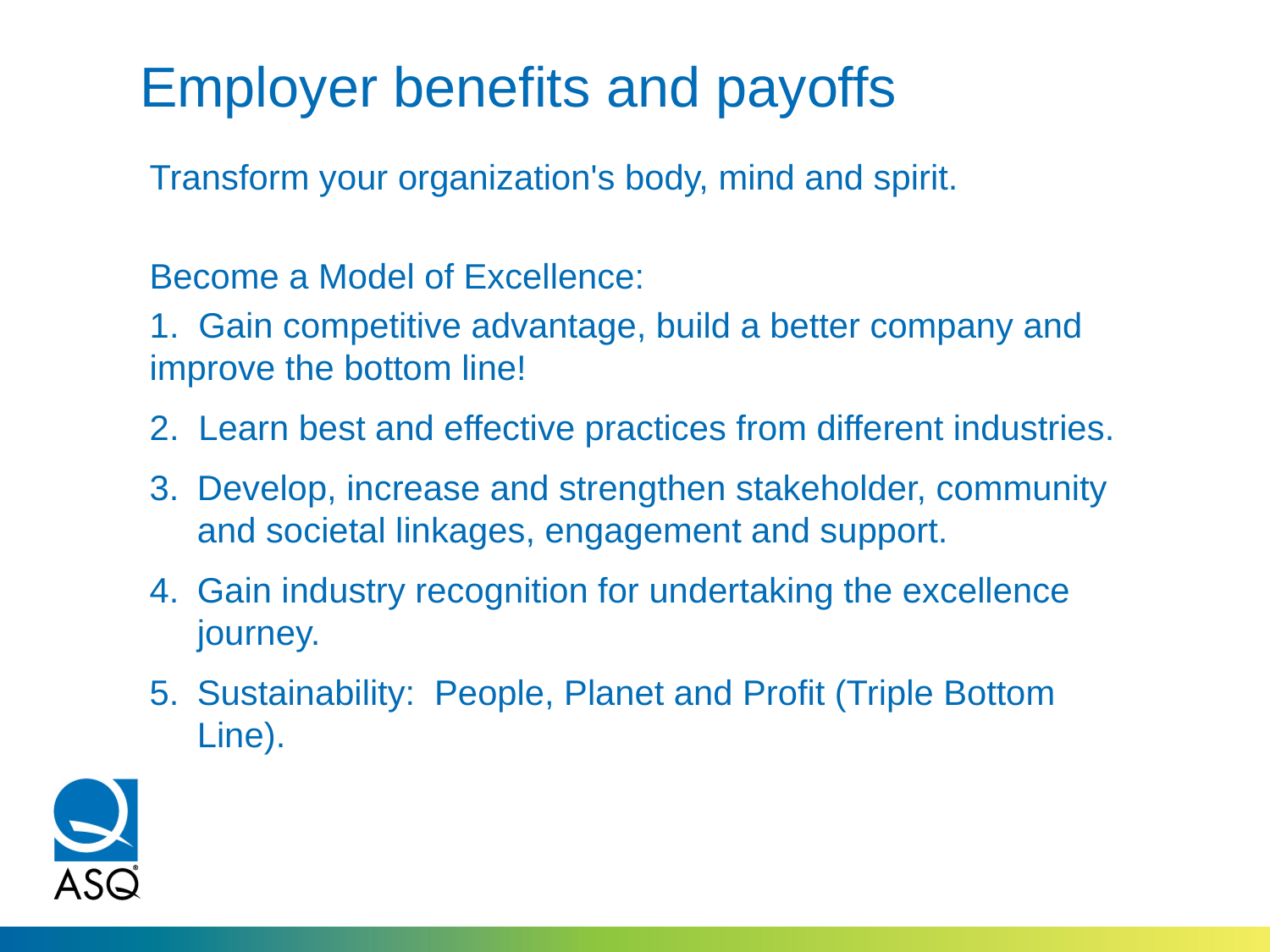

# Employer benefits and payoffs
Transform your organization's body, mind and spirit.

Become a Model of Excellence:
1.  Gain competitive advantage, build a better company and improve the bottom line!
2.  Learn best and effective practices from different industries.
Develop, increase and strengthen stakeholder, community and societal linkages, engagement and support.
Gain industry recognition for undertaking the excellence journey.
Sustainability:  People, Planet and Profit (Triple Bottom Line).